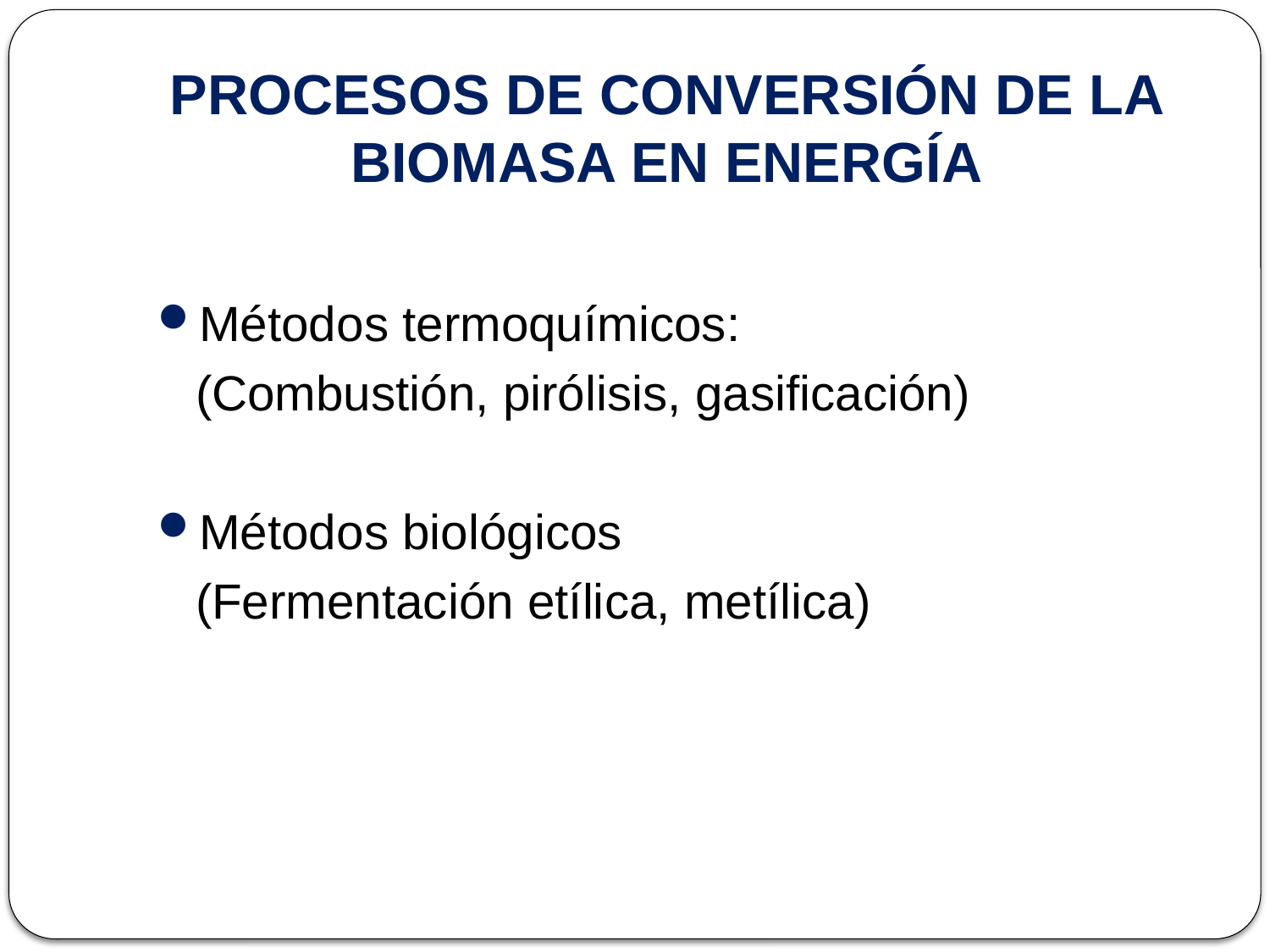

# PROCESOS DE CONVERSIÓN DE LA BIOMASA EN ENERGÍA
Métodos termoquímicos:
	(Combustión, pirólisis, gasificación)

Métodos biológicos
	(Fermentación etílica, metílica)